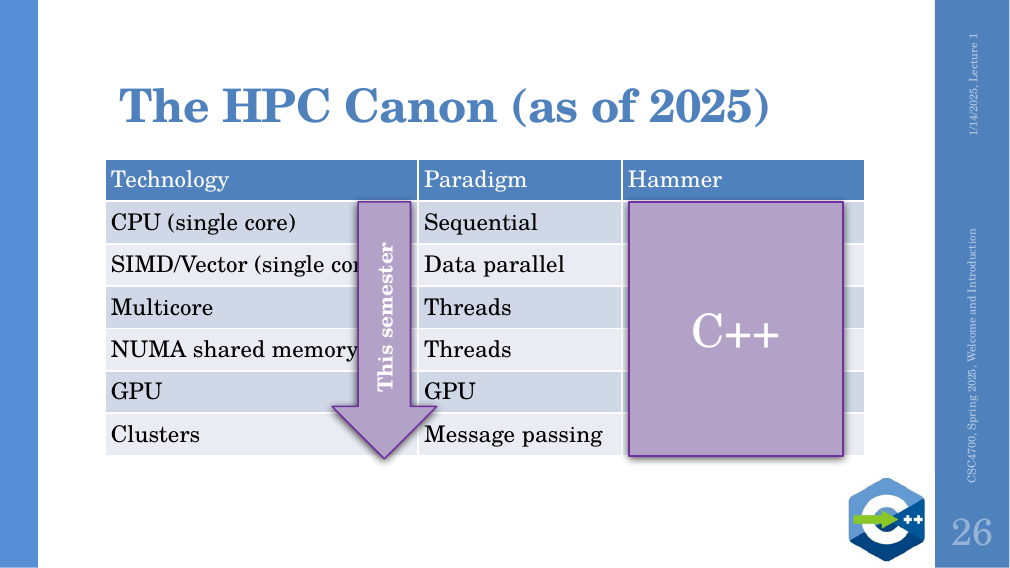

# The HPC Canon (as of 2025)
1/14/2025, Lecture 1
| Technology | Paradigm | Hammer |
| --- | --- | --- |
| CPU (single core) | Sequential | C compiler |
| SIMD/Vector (single core) | Data parallel | Intrinsic |
| Multicore | Threads | pthreads library |
| NUMA shared memory | Threads | pthreads library |
| GPU | GPU | CUDA |
| Clusters | Message passing | MPI |
This semester
C++
CSC4700, Spring 2025, Welcome and Introduction
26